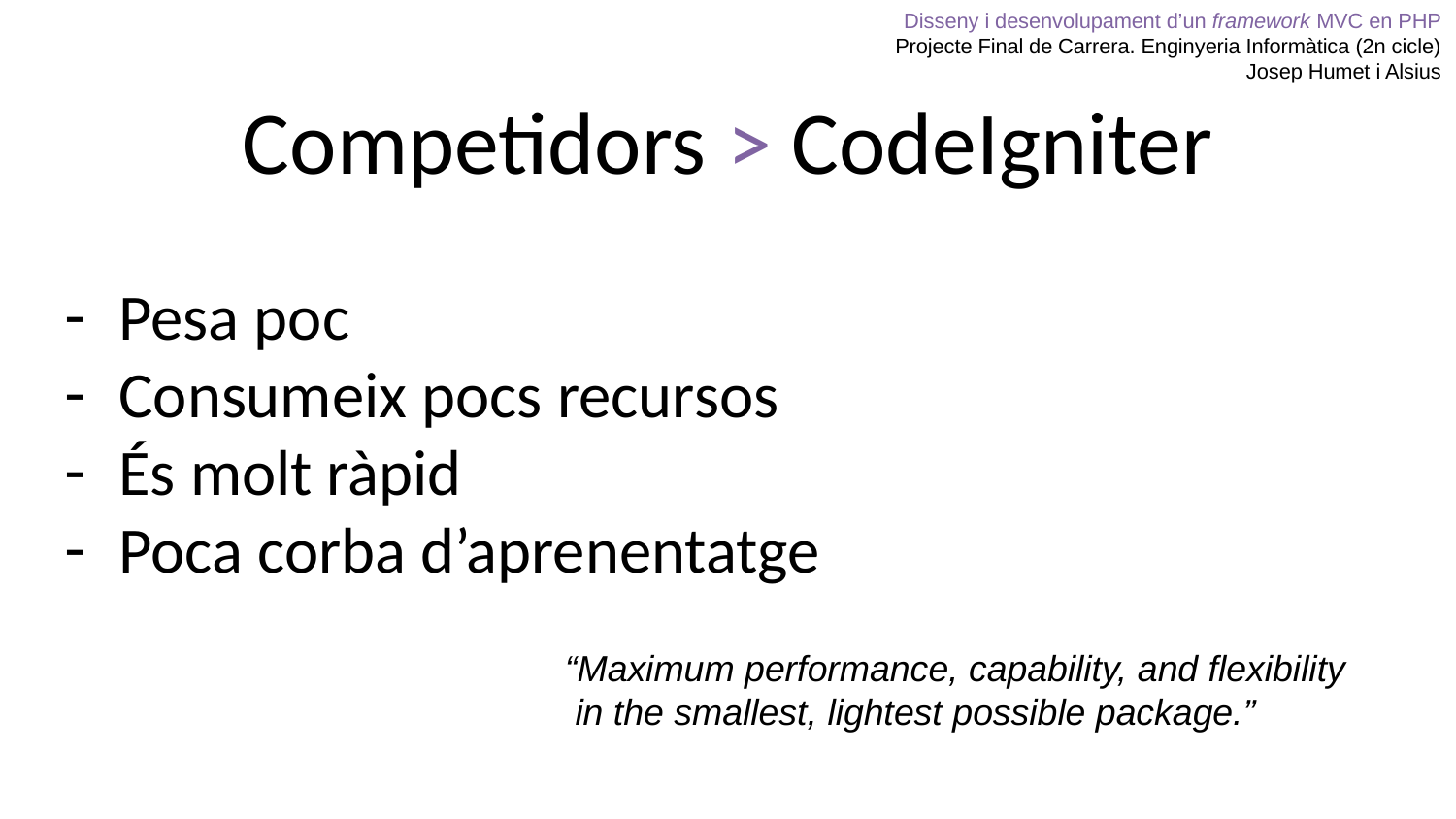

Disseny i desenvolupament d’un framework MVC en PHP
Projecte Final de Carrera. Enginyeria Informàtica (2n cicle)
Josep Humet i Alsius
# Competidors > CodeIgniter

Pesa poc
Consumeix pocs recursos
És molt ràpid
Poca corba d’aprenentatge

“Maximum performance, capability, and flexibility
 in the smallest, lightest possible package.”